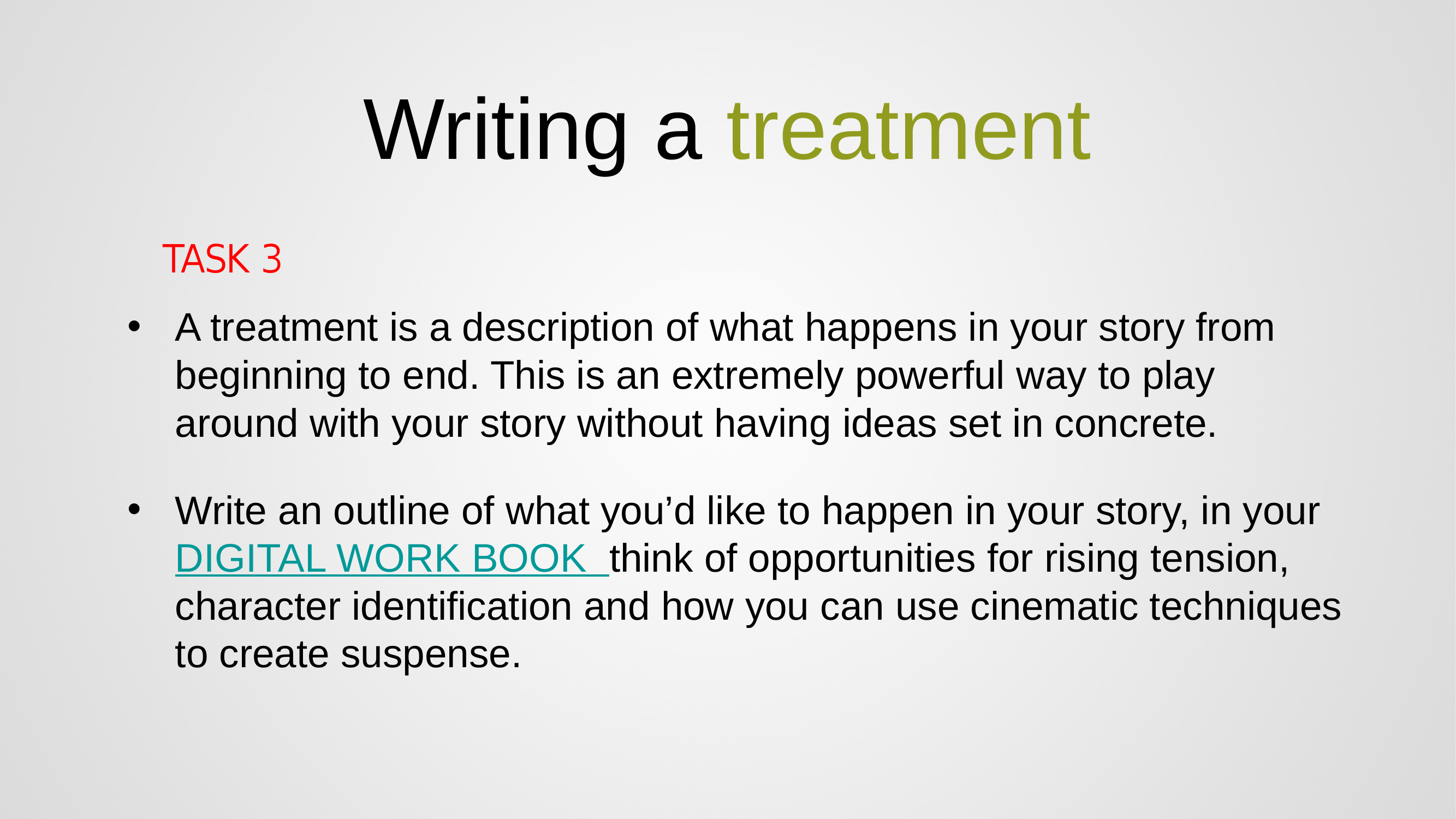

# Writing a treatment
TASK 3
A treatment is a description of what happens in your story from beginning to end. This is an extremely powerful way to play around with your story without having ideas set in concrete.
Write an outline of what you’d like to happen in your story, in your DIGITAL WORK BOOK  think of opportunities for rising tension, character identification and how you can use cinematic techniques to create suspense.